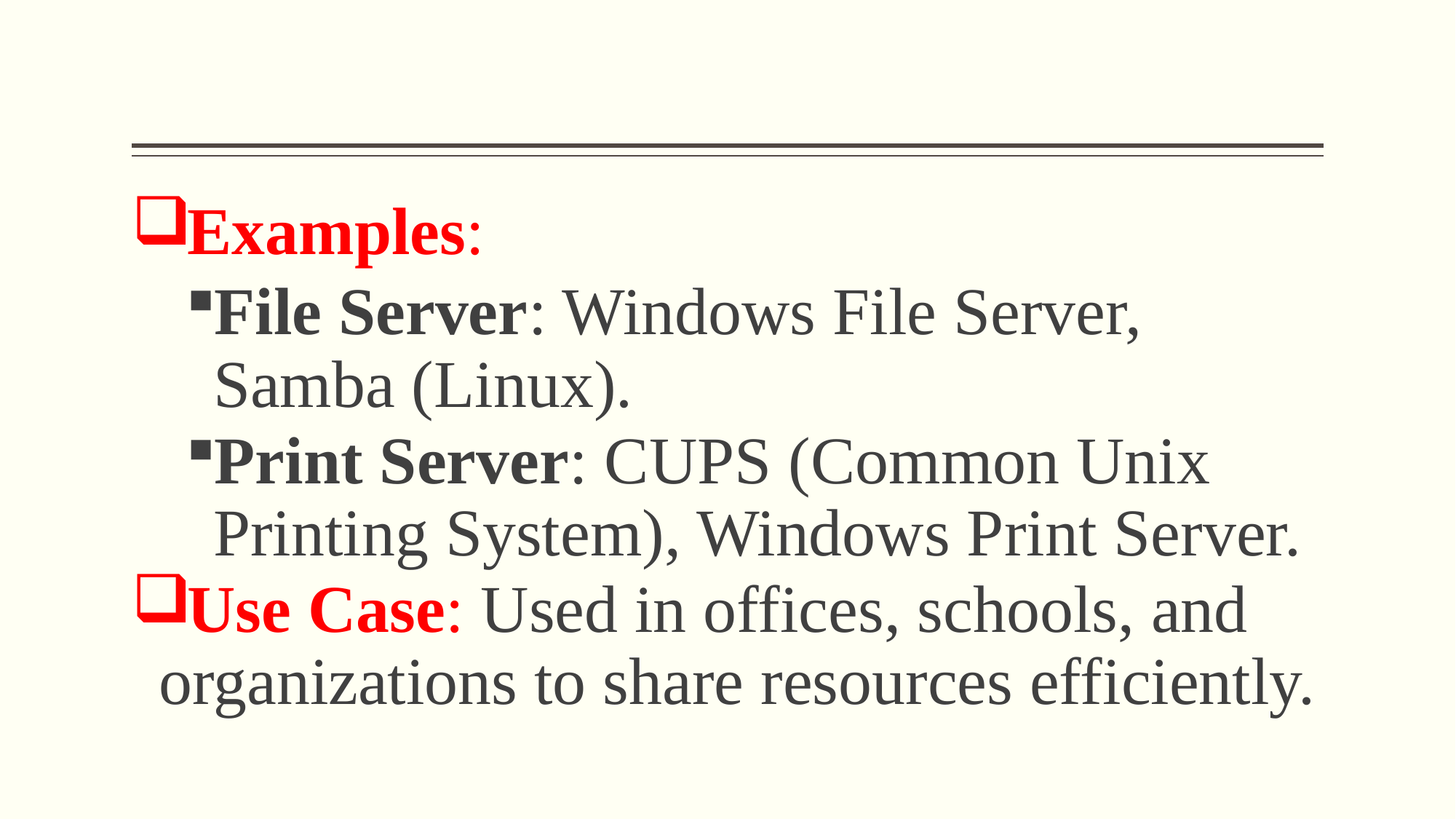

#
Examples:
File Server: Windows File Server, Samba (Linux).
Print Server: CUPS (Common Unix Printing System), Windows Print Server.
Use Case: Used in offices, schools, and organizations to share resources efficiently.